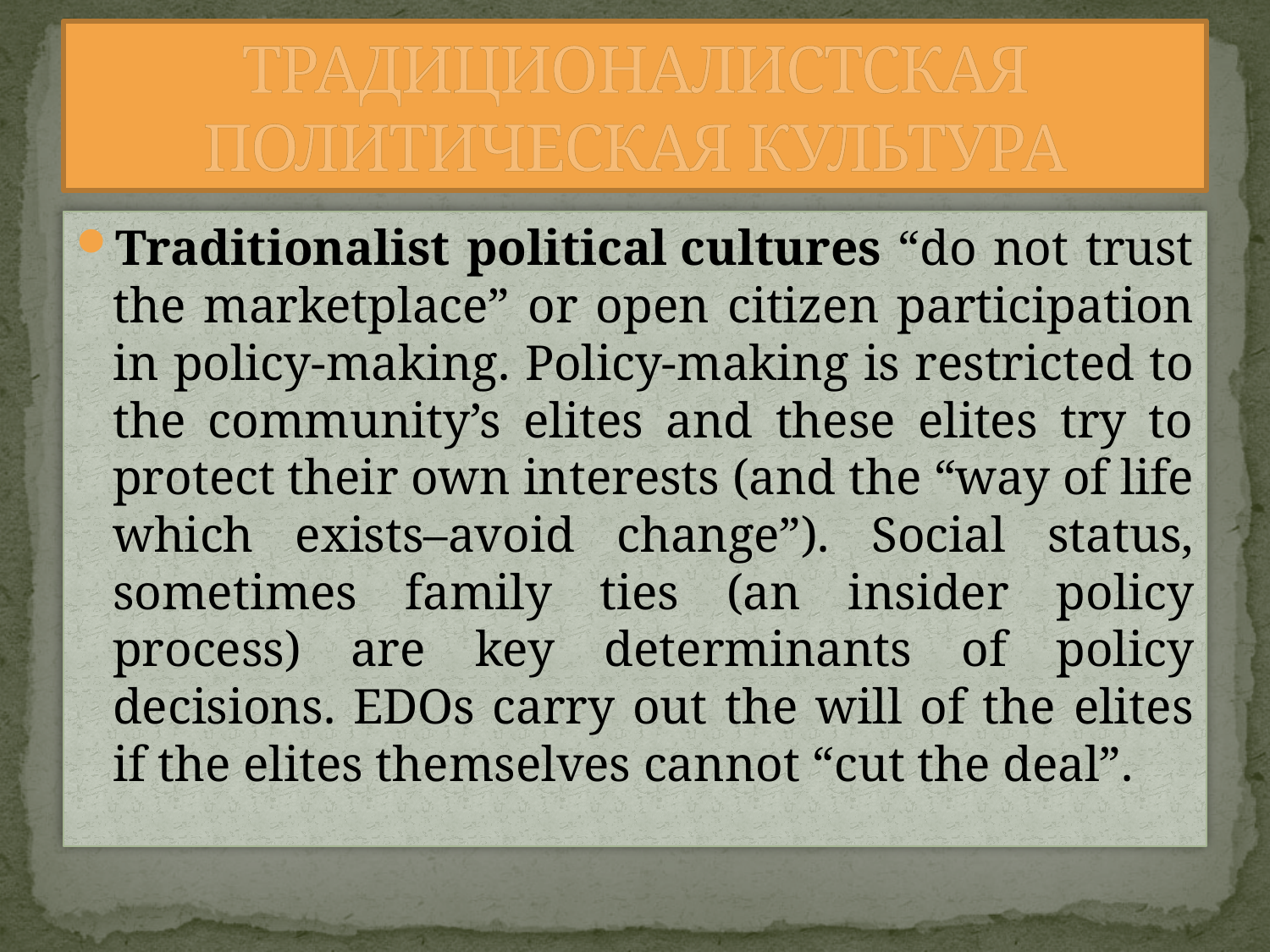

# ТРАДИЦИОНАЛИСТСКАЯ ПОЛИТИЧЕСКАЯ КУЛЬТУРА
Traditionalist political cultures “do not trust the marketplace” or open citizen participation in policy-making. Policy-making is restricted to the community’s elites and these elites try to protect their own interests (and the “way of life which exists–avoid change”). Social status, sometimes family ties (an insider policy process) are key determinants of policy decisions. EDOs carry out the will of the elites if the elites themselves cannot “cut the deal”.